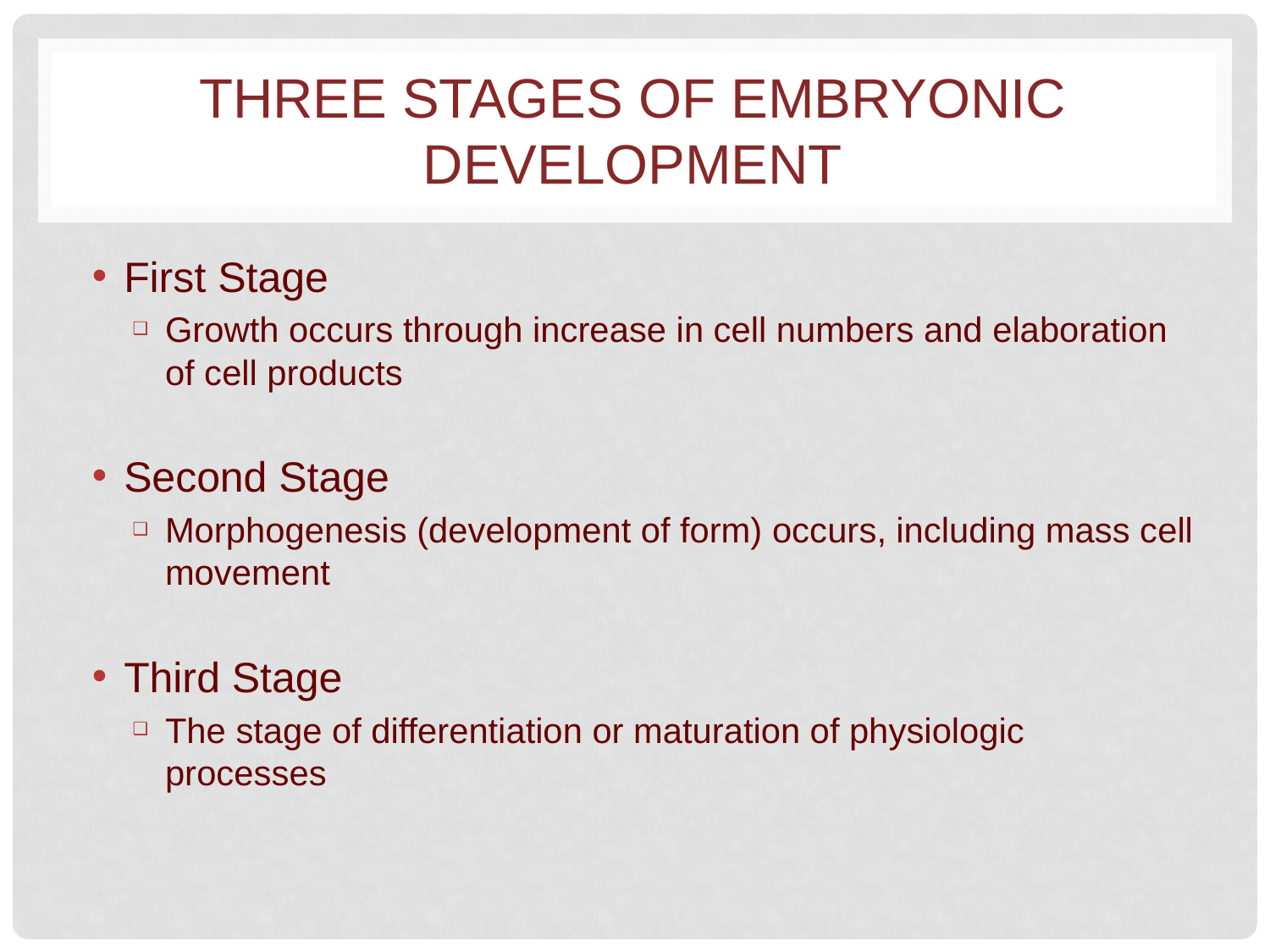

# THREE STAGES OF EMBRYONIC DEVELOPMENT
First Stage
Growth occurs through increase in cell numbers and elaboration of cell products

Second Stage
Morphogenesis (development of form) occurs, including mass cell movement

Third Stage
The stage of differentiation or maturation of physiologic processes